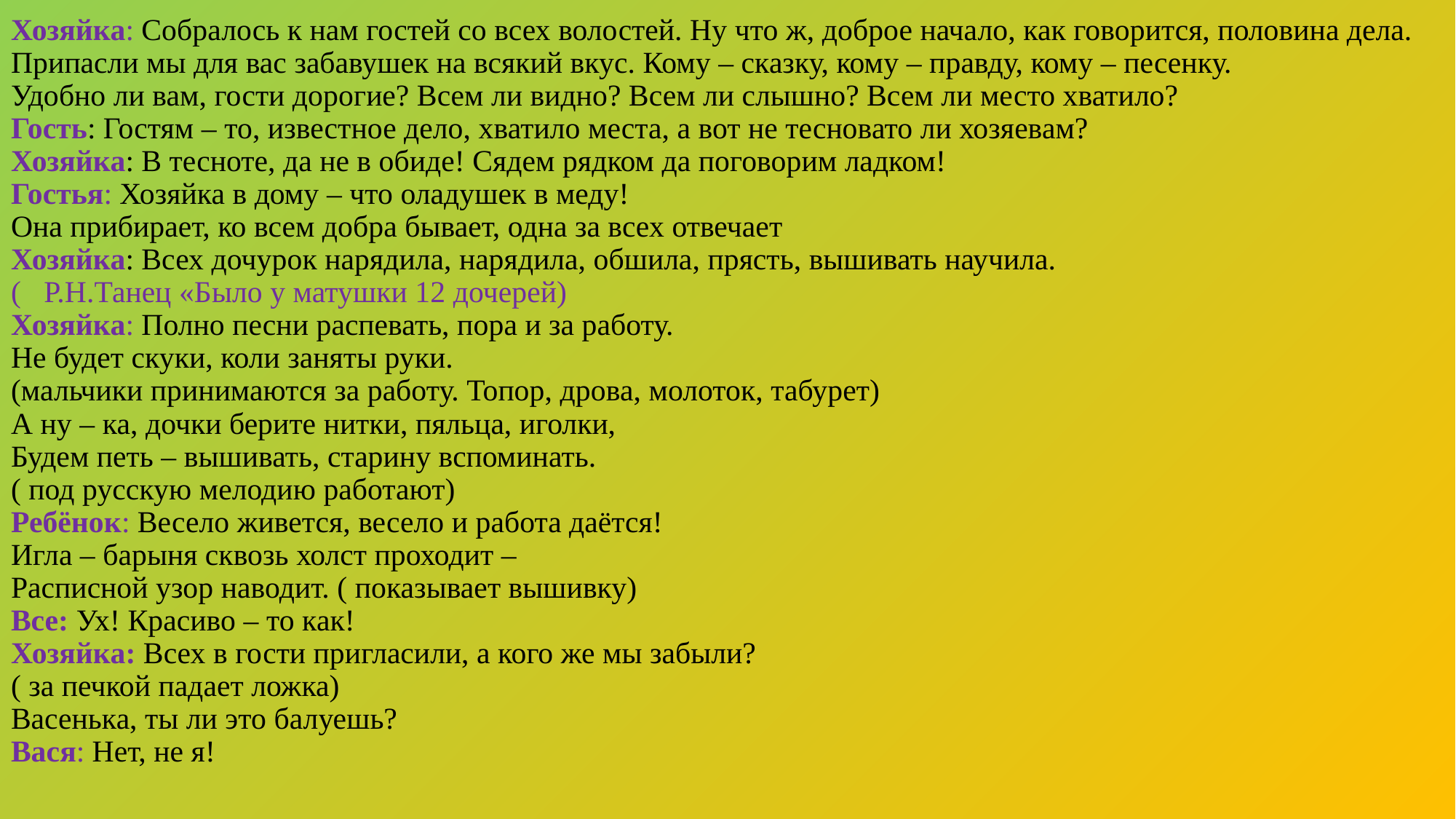

# Хозяйка: Собралось к нам гостей со всех волостей. Ну что ж, доброе начало, как говорится, половина дела. Припасли мы для вас забавушек на всякий вкус. Кому – сказку, кому – правду, кому – песенку. Удобно ли вам, гости дорогие? Всем ли видно? Всем ли слышно? Всем ли место хватило? Гость: Гостям – то, известное дело, хватило места, а вот не тесновато ли хозяевам? Хозяйка: В тесноте, да не в обиде! Сядем рядком да поговорим ладком! Гостья: Хозяйка в дому – что оладушек в меду! Она прибирает, ко всем добра бывает, одна за всех отвечает Хозяйка: Всех дочурок нарядила, нарядила, обшила, прясть, вышивать научила. (   Р.Н.Танец «Было у матушки 12 дочерей) Хозяйка: Полно песни распевать, пора и за работу. Не будет скуки, коли заняты руки. (мальчики принимаются за работу. Топор, дрова, молоток, табурет) А ну – ка, дочки берите нитки, пяльца, иголки, Будем петь – вышивать, старину вспоминать. ( под русскую мелодию работают) Ребёнок: Весело живется, весело и работа даётся! Игла – барыня сквозь холст проходит – Расписной узор наводит. ( показывает вышивку) Все: Ух! Красиво – то как! Хозяйка: Всех в гости пригласили, а кого же мы забыли? ( за печкой падает ложка) Васенька, ты ли это балуешь? Вася: Нет, не я!